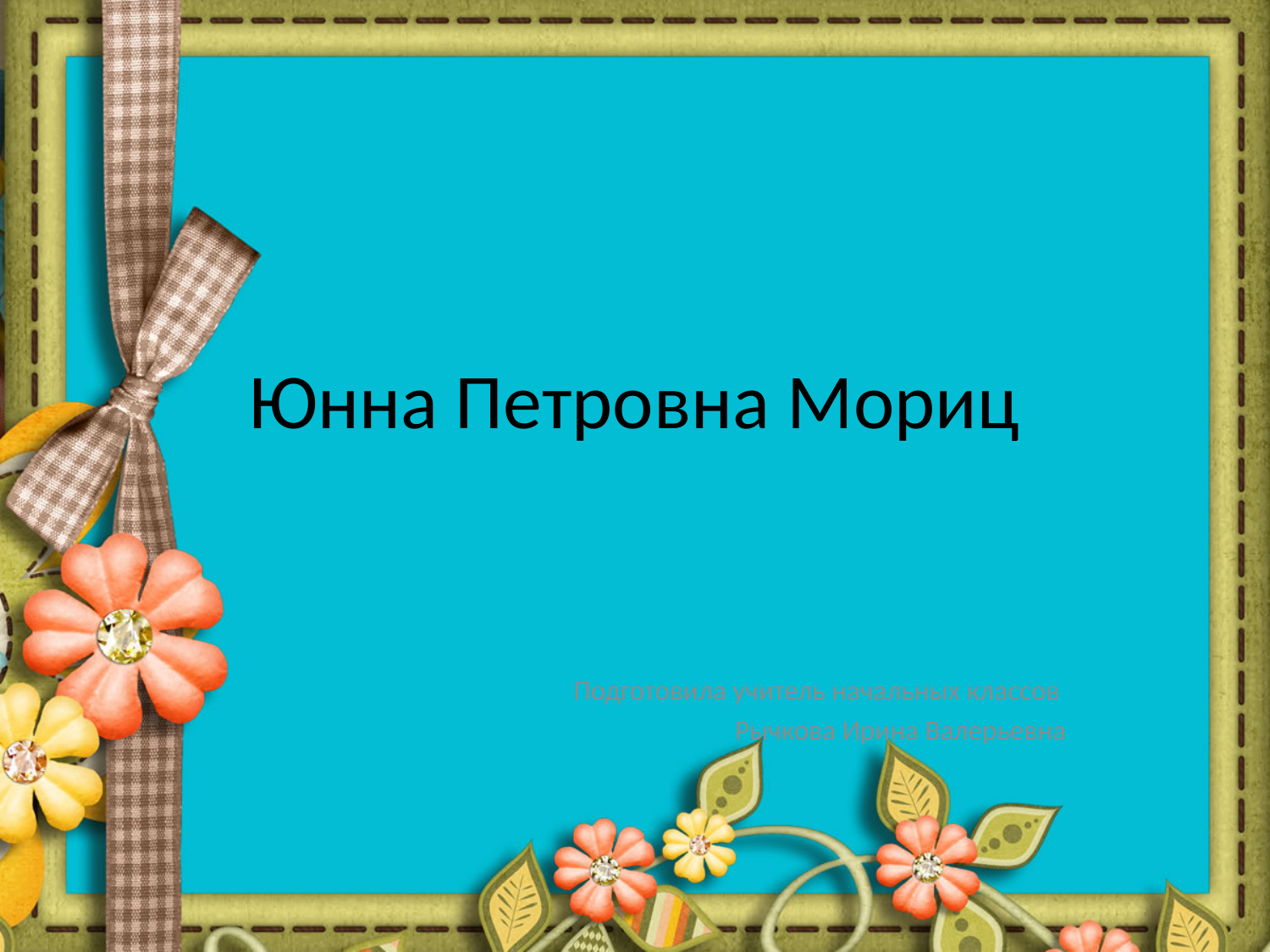

# Юнна Петровна Мориц
Подготовила учитель начальных классов
Рычкова Ирина Валерьевна